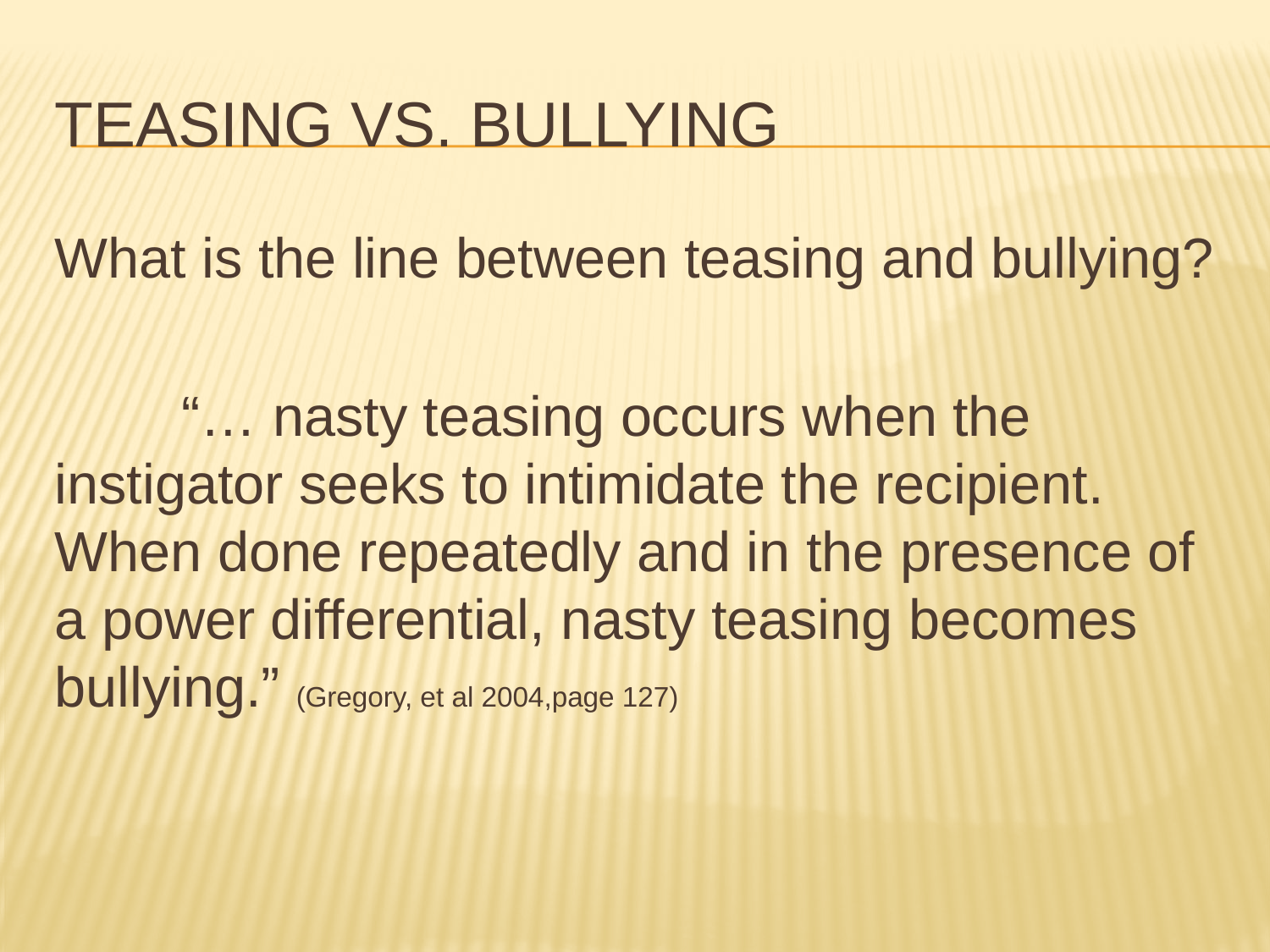

# Teasing vs. Bullying
What is the line between teasing and bullying?

	“… nasty teasing occurs when the instigator seeks to intimidate the recipient. When done repeatedly and in the presence of a power differential, nasty teasing becomes bullying.” (Gregory, et al 2004,page 127)